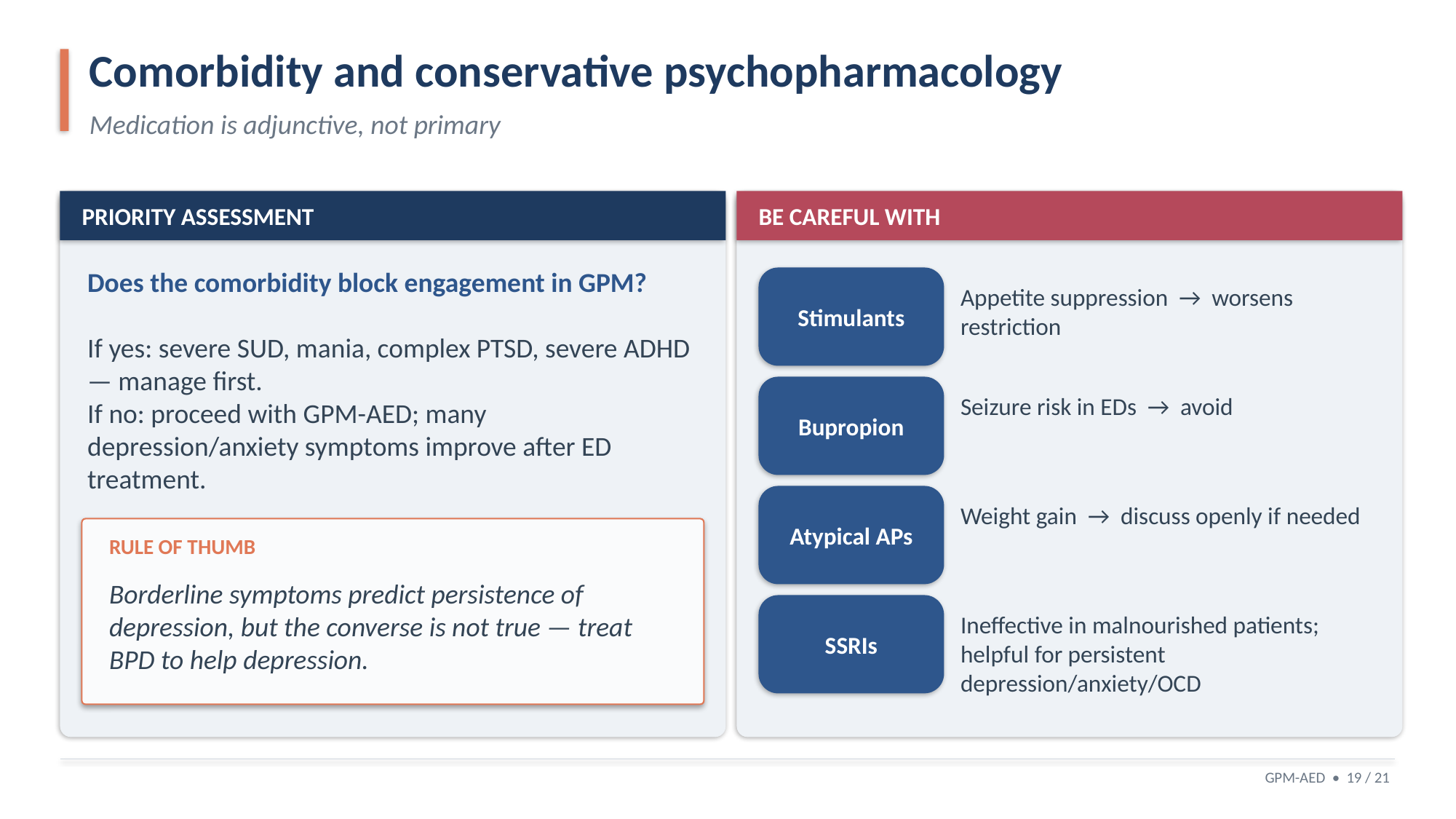

Comorbidity and conservative psychopharmacology

Medication is adjunctive, not primary

PRIORITY ASSESSMENT

BE CAREFUL WITH
Does the comorbidity block engagement in GPM?
Stimulants
Appetite suppression  →  worsens restriction
If yes: severe SUD, mania, complex PTSD, severe ADHD — manage first.
If no: proceed with GPM-AED; many depression/anxiety symptoms improve after ED treatment.
Bupropion
Seizure risk in EDs  →  avoid
Atypical APs
Weight gain  →  discuss openly if needed

RULE OF THUMB
Borderline symptoms predict persistence of depression, but the converse is not true — treat BPD to help depression.
SSRIs
Ineffective in malnourished patients;
helpful for persistent depression/anxiety/OCD
GPM-AED  •  19 / 21